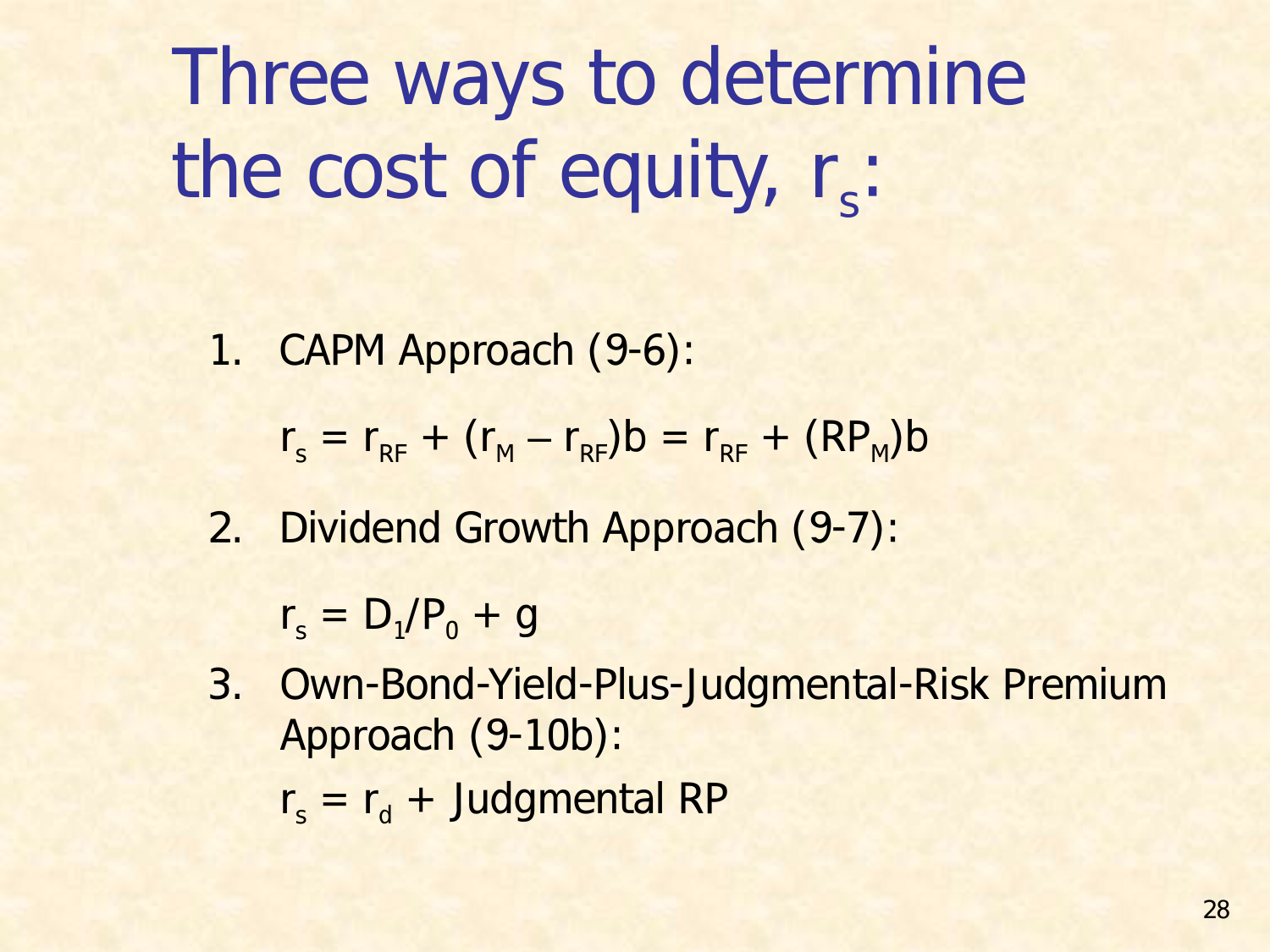

# Three ways to determine the cost of equity, rs:
CAPM Approach (9-6):
	rs = rRF + (rM – rRF)b = rRF + (RPM)b
Dividend Growth Approach (9-7):
	rs = D1/P0 + g
Own-Bond-Yield-Plus-Judgmental-Risk Premium Approach (9-10b):
	rs = rd + Judgmental RP
28